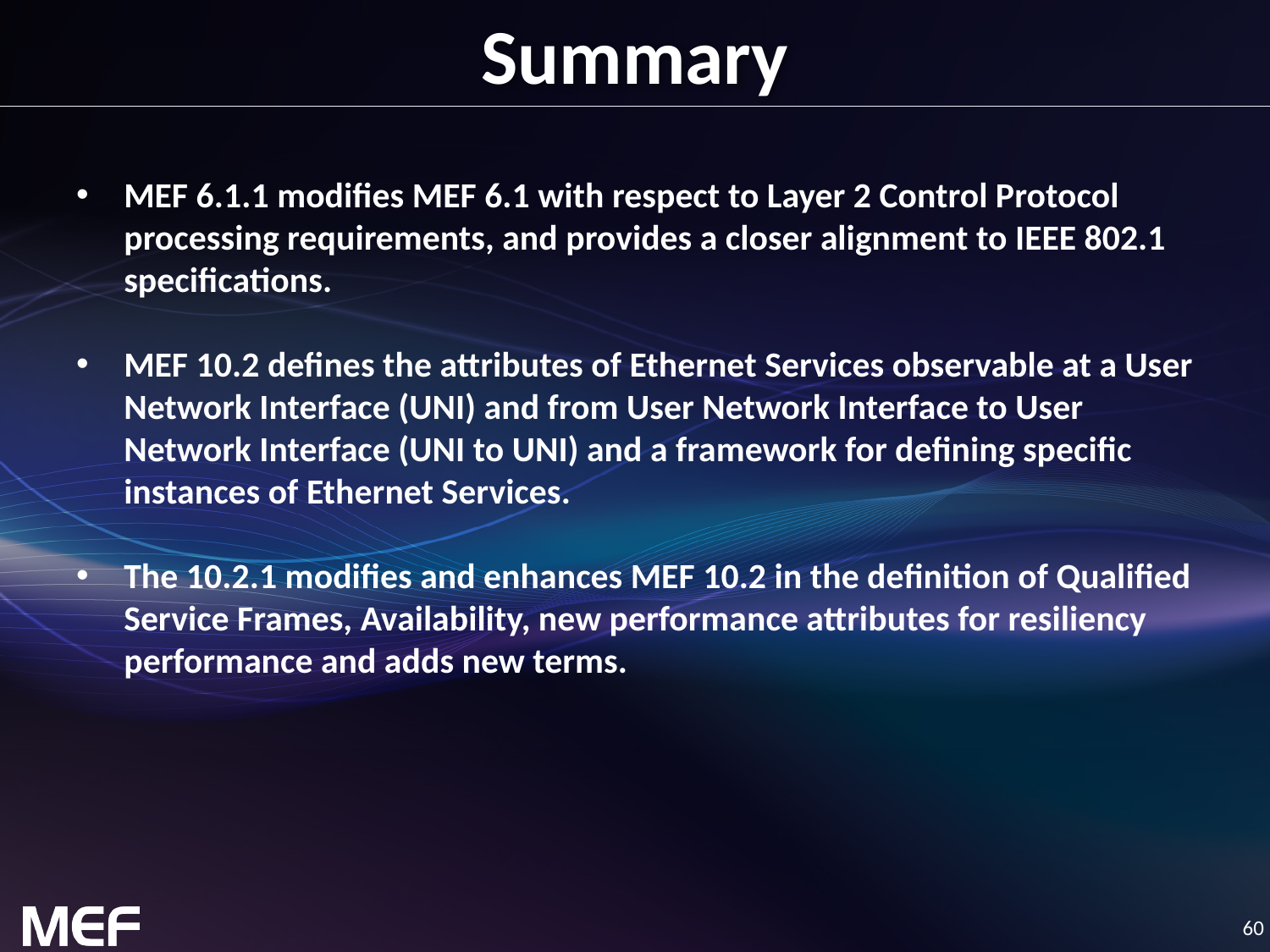

# Summary
MEF 6.1.1 modifies MEF 6.1 with respect to Layer 2 Control Protocol processing requirements, and provides a closer alignment to IEEE 802.1 specifications.
MEF 10.2 defines the attributes of Ethernet Services observable at a User Network Interface (UNI) and from User Network Interface to User Network Interface (UNI to UNI) and a framework for defining specific instances of Ethernet Services.
The 10.2.1 modifies and enhances MEF 10.2 in the definition of Qualified Service Frames, Availability, new performance attributes for resiliency performance and adds new terms.